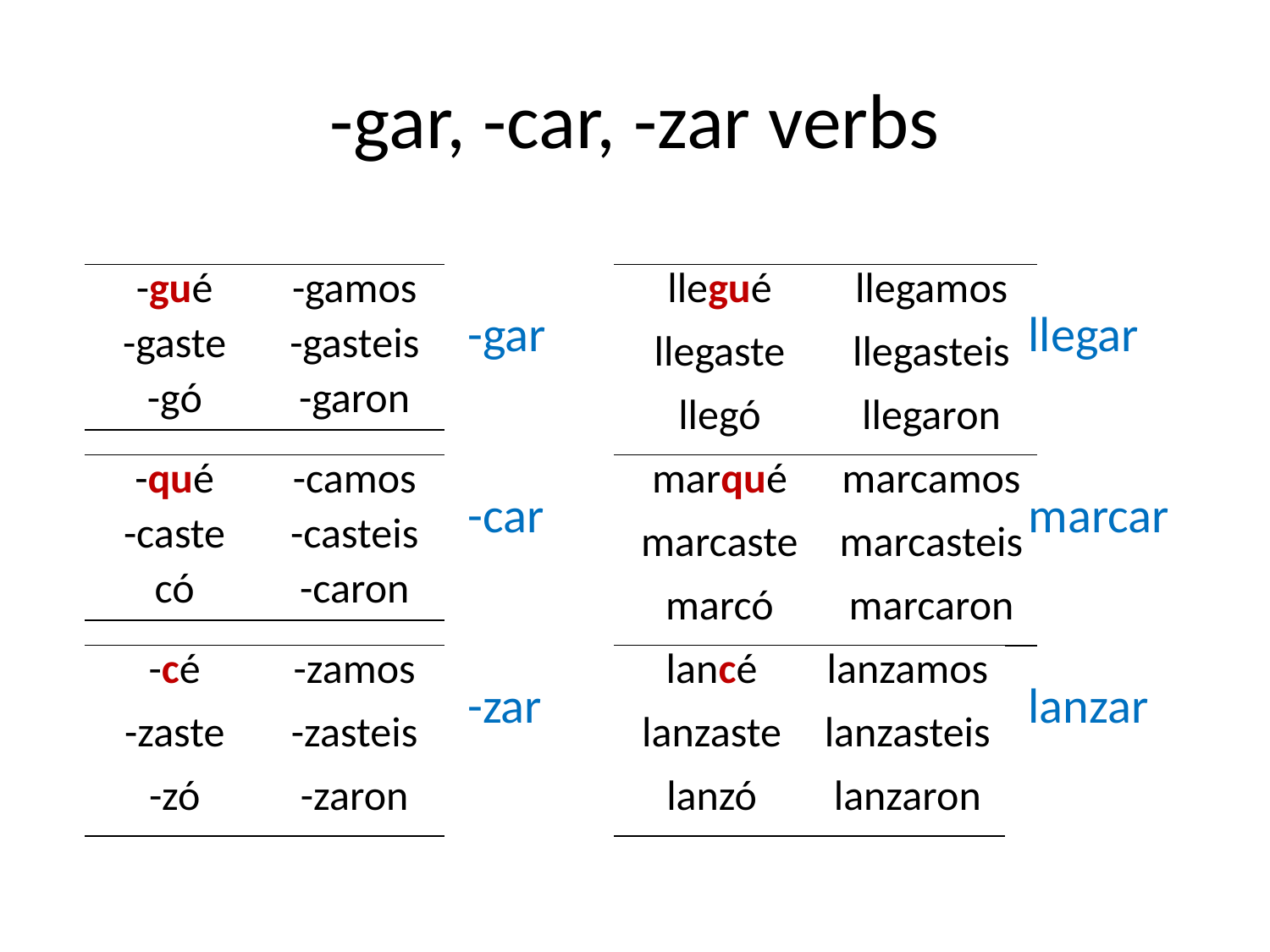

# -gar, -car, -zar verbs
| -gué | -gamos |
| --- | --- |
| -gaste | -gasteis |
| -gó | -garon |
| llegué | llegamos |
| --- | --- |
| llegaste | llegasteis |
| llegó | llegaron |
-gar
llegar
| -qué | -camos |
| --- | --- |
| -caste | -casteis |
| có | -caron |
| marqué | marcamos |
| --- | --- |
| marcaste | marcasteis |
| marcó | marcaron |
-car
marcar
| -cé | -zamos |
| --- | --- |
| -zaste | -zasteis |
| -zó | -zaron |
| lancé | lanzamos |
| --- | --- |
| lanzaste | lanzasteis |
| lanzó | lanzaron |
-zar
lanzar